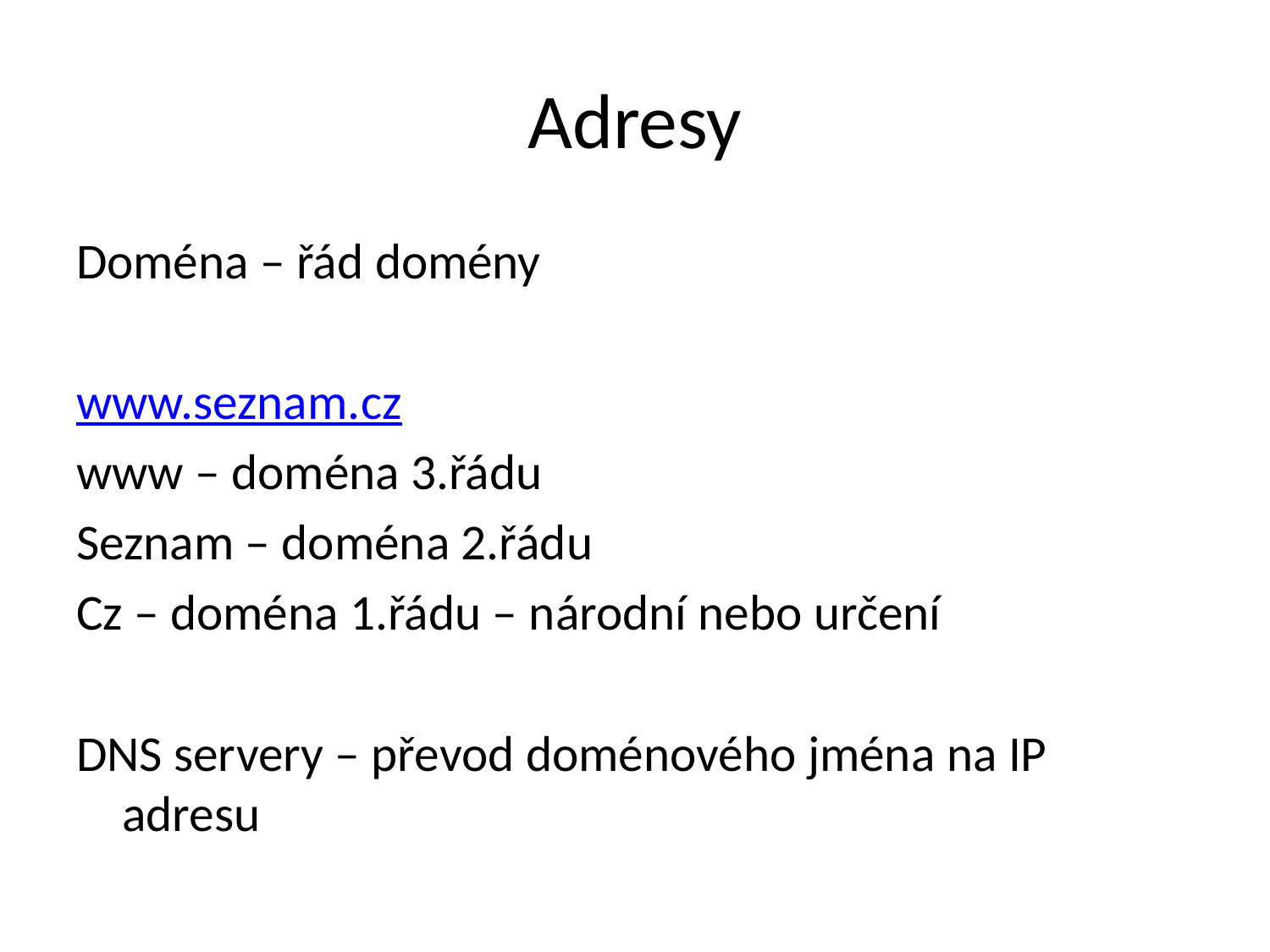

# Adresy
Doména – řád domény

www.seznam.cz
www – doména 3.řádu
Seznam – doména 2.řádu
Cz – doména 1.řádu – národní nebo určení

DNS servery – převod doménového jména na IP adresu